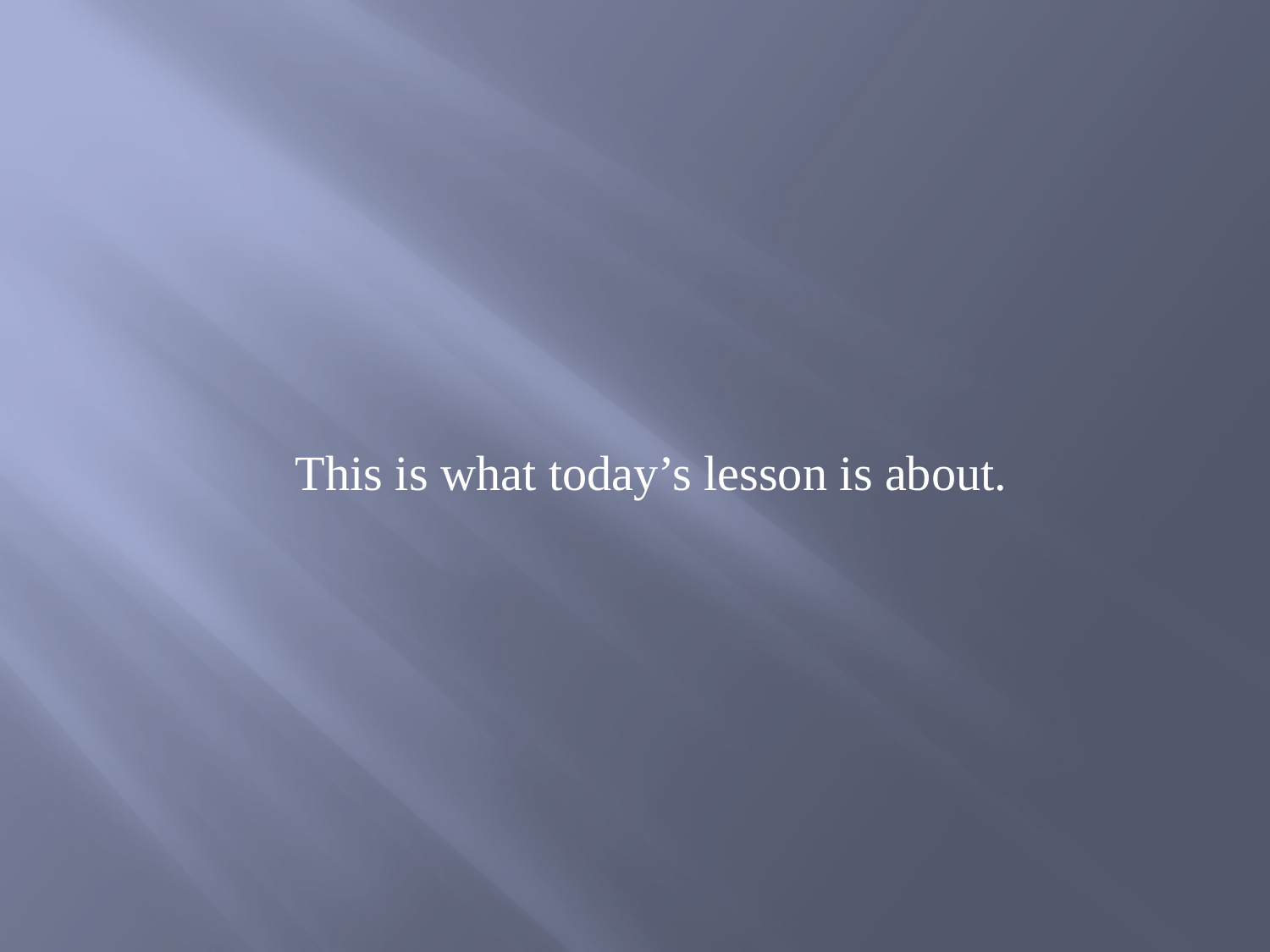

This is what today’s lesson is about.